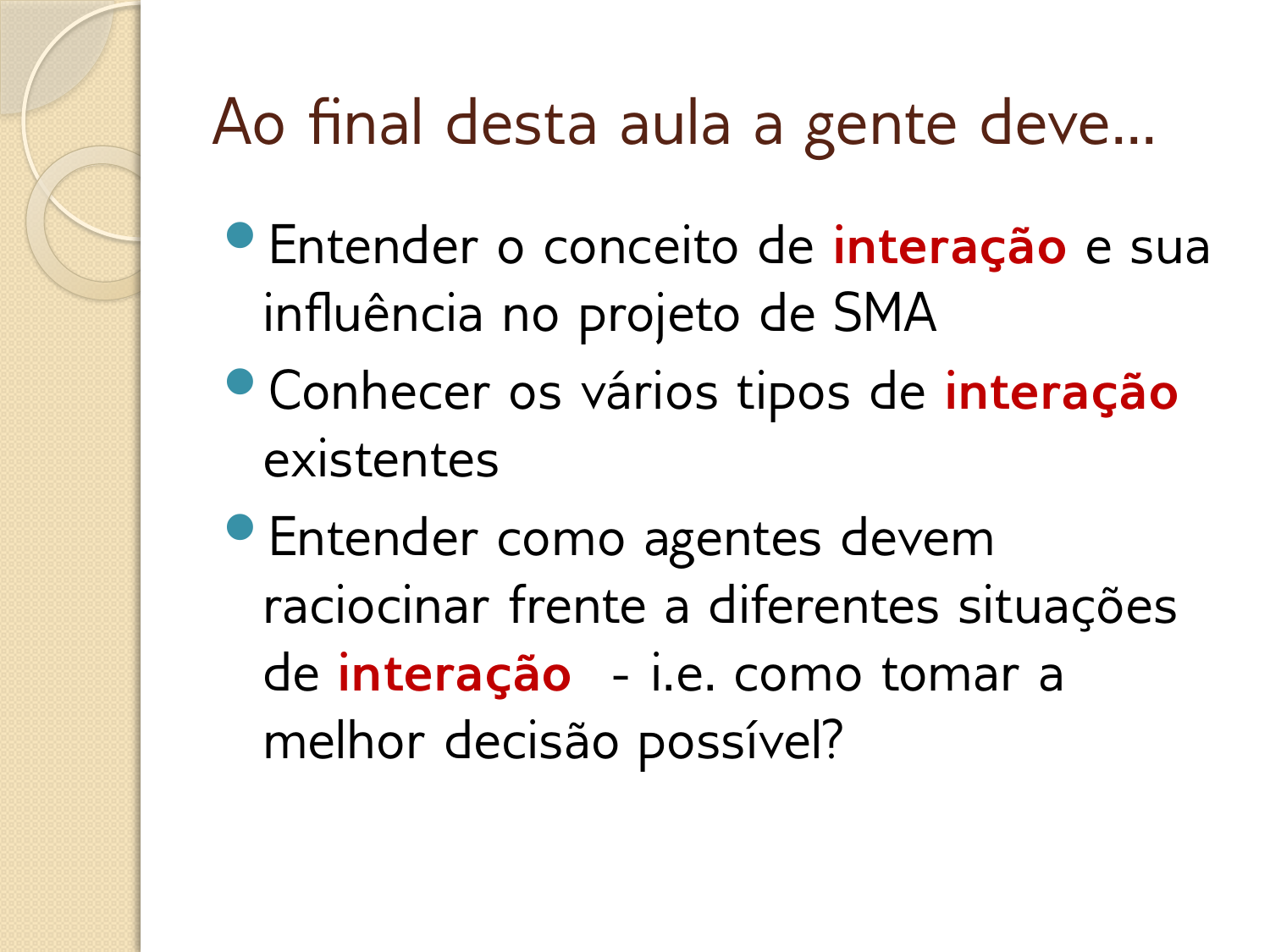

# Ao final desta aula a gente deve...
Entender o conceito de interação e sua influência no projeto de SMA
Conhecer os vários tipos de interação existentes
Entender como agentes devem raciocinar frente a diferentes situações de interação  - i.e. como tomar a melhor decisão possível?